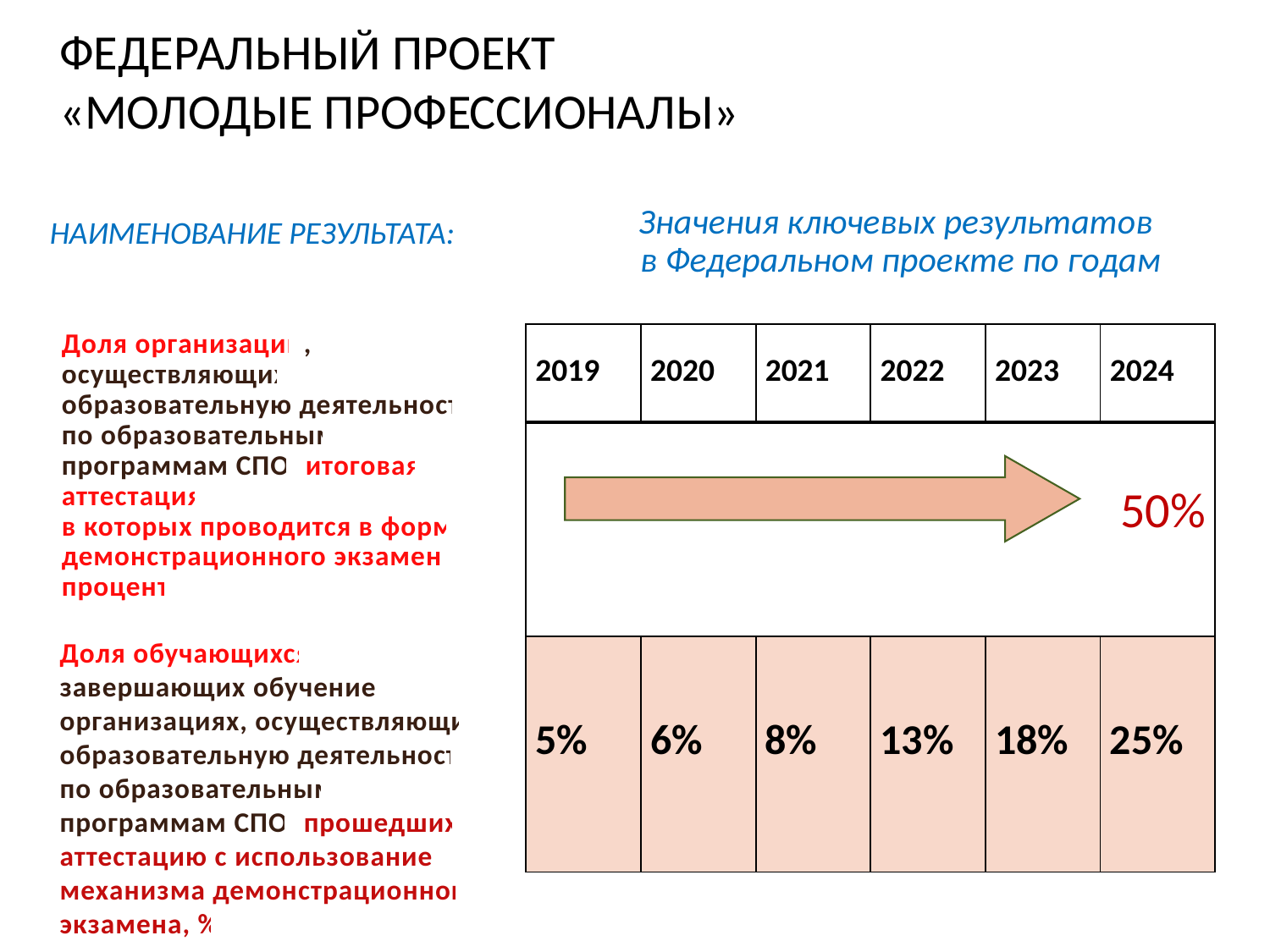

Федеральный проект
«Молодые профессионалы»
# Значения ключевых результатов в Федеральном проекте по годам
Наименование результата:
Доля организаций, осуществляющих образовательную деятельность по образовательным программам СПО, итоговая аттестация
в которых проводится в форме демонстрационного экзамена, процент
| 2019 | 2020 | 2021 | 2022 | 2023 | 2024 |
| --- | --- | --- | --- | --- | --- |
| 50% |  |  |  |  |  |
| 5% | 6% | 8% | 13% | 18% | 25% |

Доля обучающихся завершающих обучение в организациях, осуществляющих образовательную деятельность по образовательным программам СПО, прошедших аттестацию с использованием механизма демонстрационного экзамена, %

26.11.2019
Страница 5